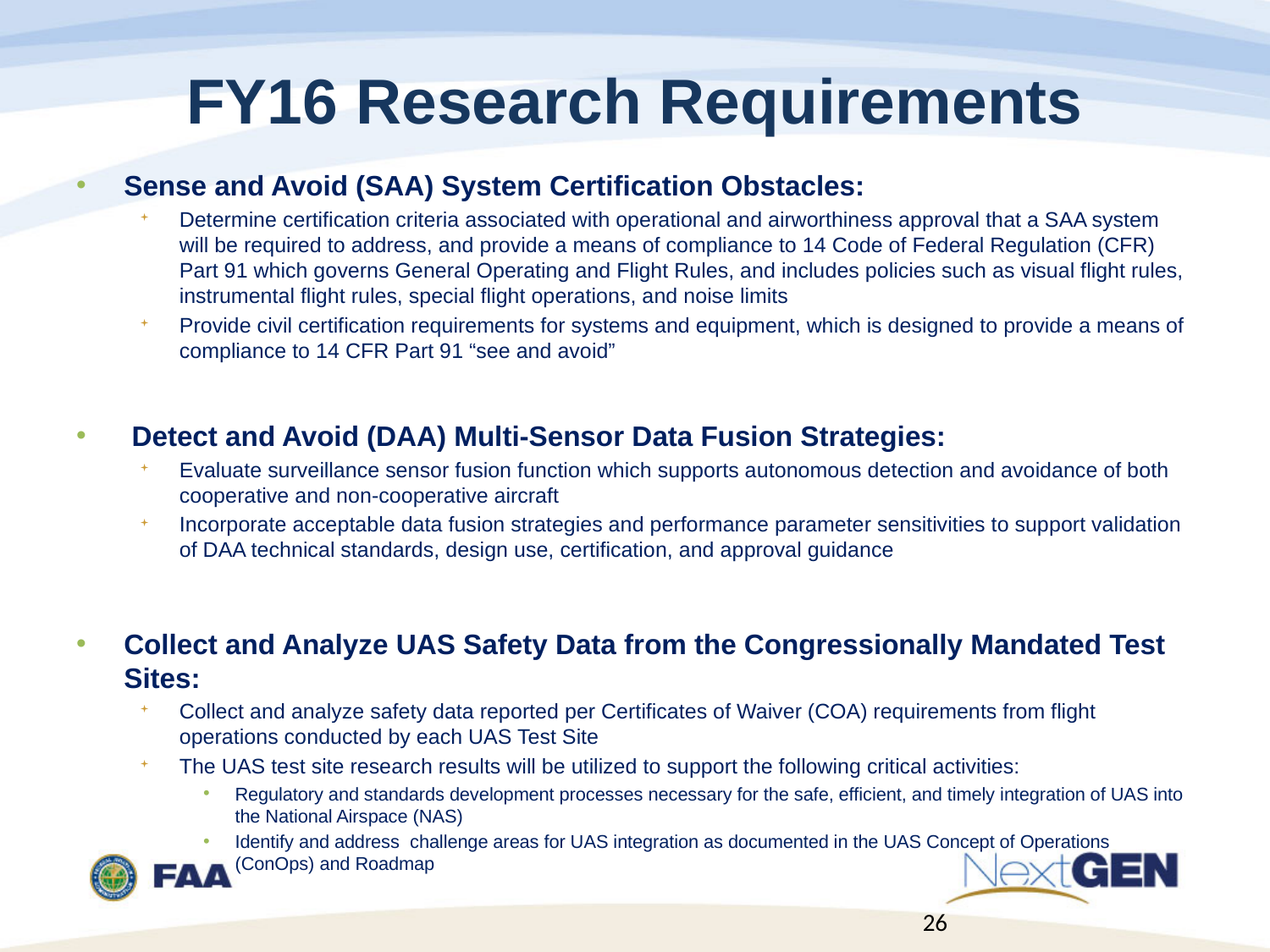

# FY16 Research Requirements
Sense and Avoid (SAA) System Certification Obstacles:
Determine certification criteria associated with operational and airworthiness approval that a SAA system will be required to address, and provide a means of compliance to 14 Code of Federal Regulation (CFR) Part 91 which governs General Operating and Flight Rules, and includes policies such as visual flight rules, instrumental flight rules, special flight operations, and noise limits
Provide civil certification requirements for systems and equipment, which is designed to provide a means of compliance to 14 CFR Part 91 “see and avoid”

 Detect and Avoid (DAA) Multi-Sensor Data Fusion Strategies:
Evaluate surveillance sensor fusion function which supports autonomous detection and avoidance of both cooperative and non-cooperative aircraft
Incorporate acceptable data fusion strategies and performance parameter sensitivities to support validation of DAA technical standards, design use, certification, and approval guidance

Collect and Analyze UAS Safety Data from the Congressionally Mandated Test Sites:
Collect and analyze safety data reported per Certificates of Waiver (COA) requirements from flight operations conducted by each UAS Test Site
The UAS test site research results will be utilized to support the following critical activities:
Regulatory and standards development processes necessary for the safe, efficient, and timely integration of UAS into the National Airspace (NAS)
Identify and address  challenge areas for UAS integration as documented in the UAS Concept of Operations (ConOps) and Roadmap

26